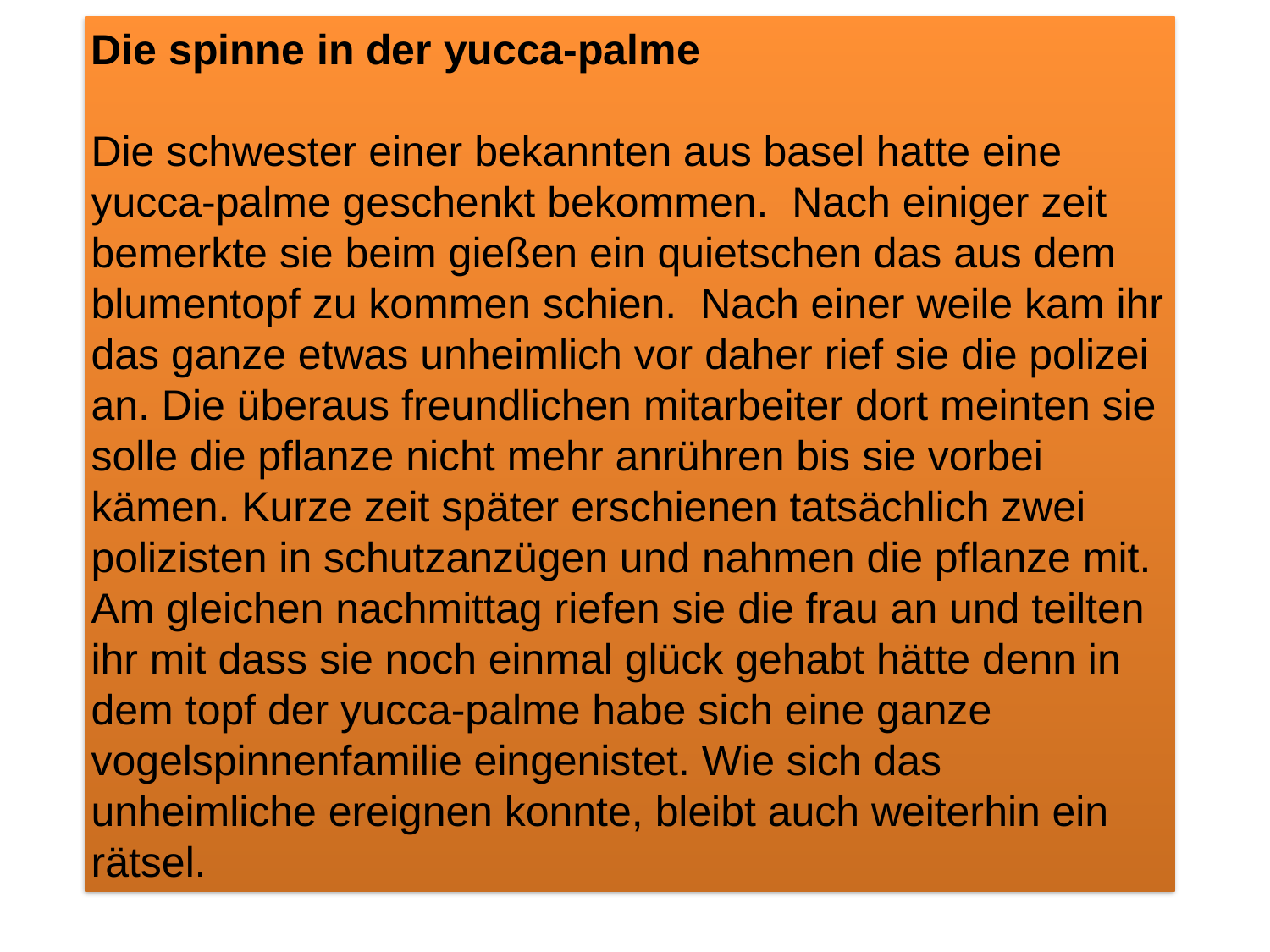

Die spinne in der yucca-palme

Die schwester einer bekannten aus basel hatte eine yucca-palme geschenkt bekommen.  Nach einiger zeit bemerkte sie beim gießen ein quietschen das aus dem blumentopf zu kommen schien.  Nach einer weile kam ihr das ganze etwas unheimlich vor daher rief sie die polizei an. Die überaus freundlichen mitarbeiter dort meinten sie solle die pflanze nicht mehr anrühren bis sie vorbei kämen. Kurze zeit später erschienen tatsächlich zwei polizisten in schutzanzügen und nahmen die pflanze mit.  Am gleichen nachmittag riefen sie die frau an und teilten ihr mit dass sie noch einmal glück gehabt hätte denn in dem topf der yucca-palme habe sich eine ganze vogelspinnenfamilie eingenistet. Wie sich das unheimliche ereignen konnte, bleibt auch weiterhin ein rätsel.